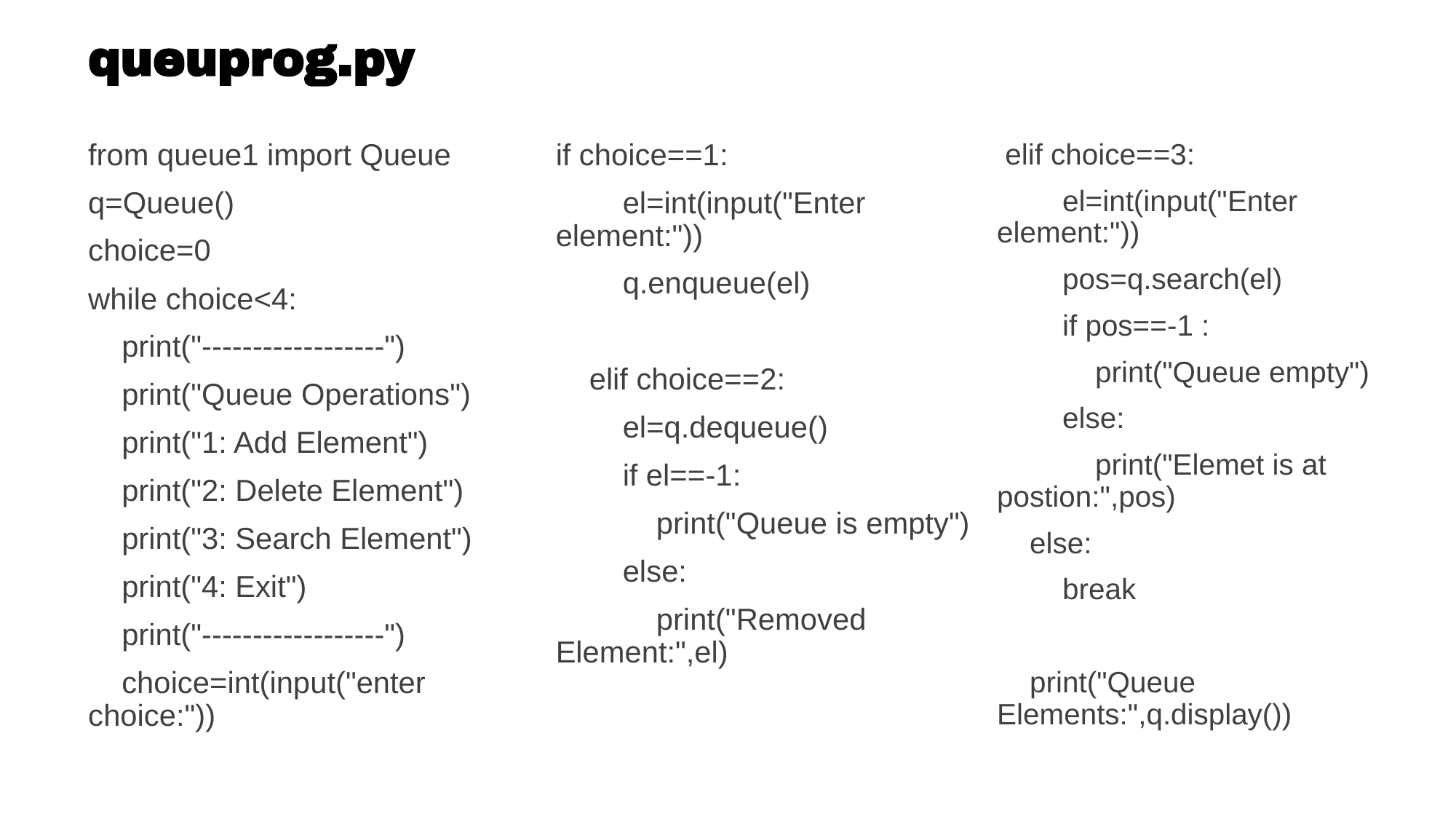

# queuprog.py
from queue1 import Queue
q=Queue()
choice=0
while choice<4:
    print("------------------")
    print("Queue Operations")
    print("1: Add Element")
    print("2: Delete Element")
    print("3: Search Element")
    print("4: Exit")
    print("------------------")
    choice=int(input("enter choice:"))

if choice==1:
        el=int(input("Enter element:"))
        q.enqueue(el)

    elif choice==2:
        el=q.dequeue()
        if el==-1:
            print("Queue is empty")
        else:
            print("Removed Element:",el)
 elif choice==3:
        el=int(input("Enter element:"))
        pos=q.search(el)
        if pos==-1 :
            print("Queue empty")
        else:
            print("Elemet is at postion:",pos)
    else:
        break

    print("Queue Elements:",q.display())